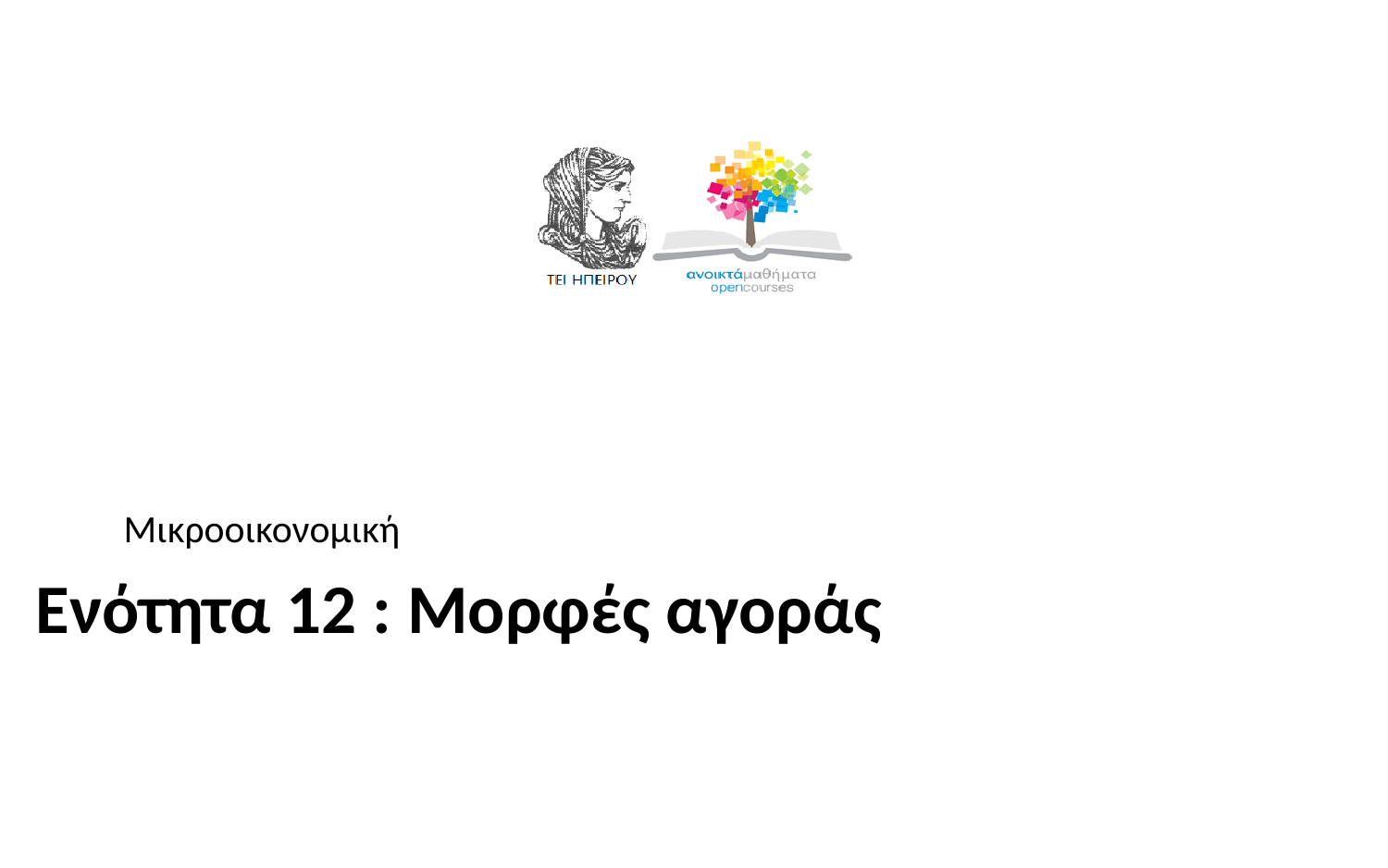

Μικροοικονομική
# Ενότητα 12 : Μορφές αγοράς